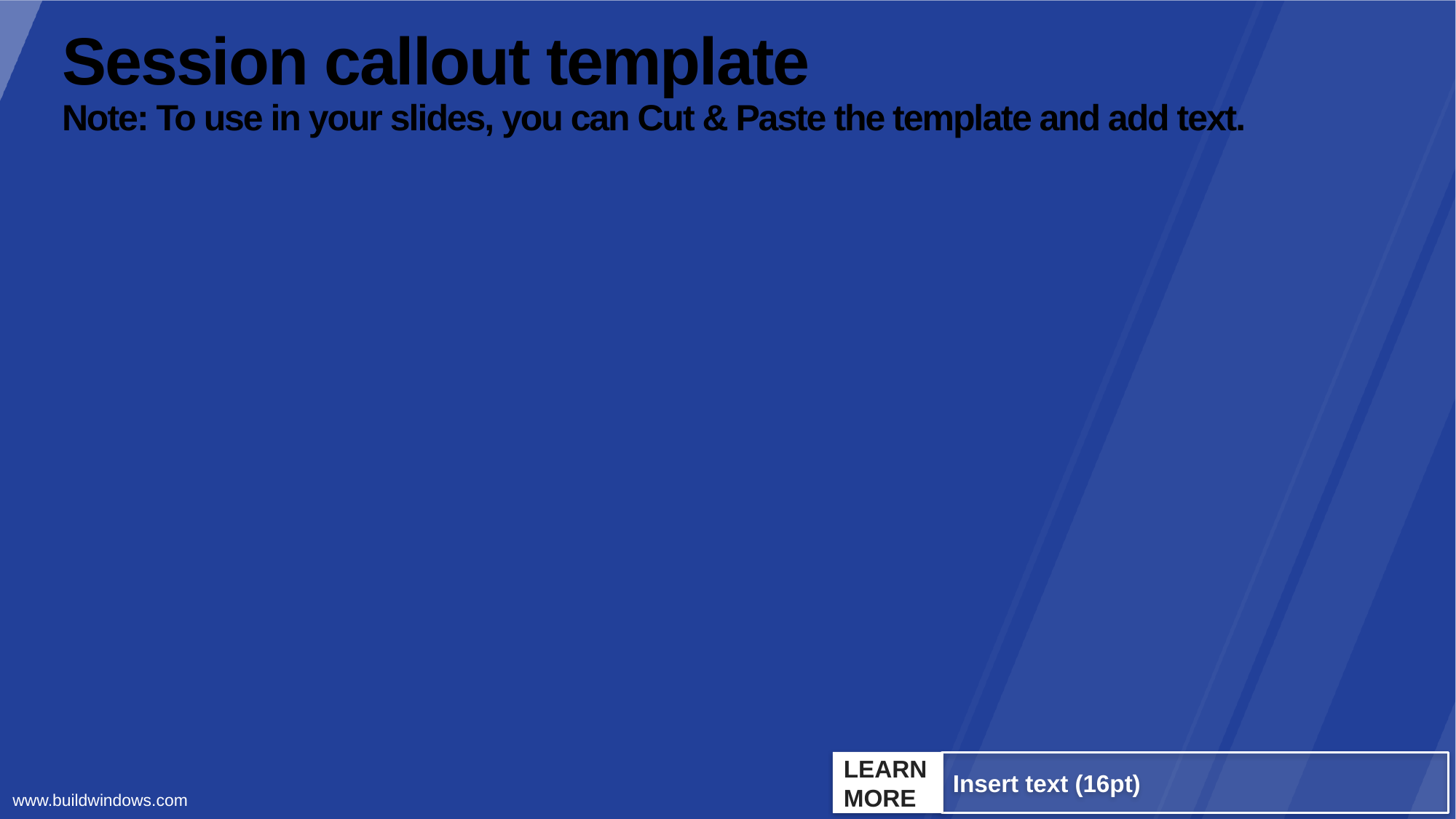

# Session callout template Note: To use in your slides, you can Cut & Paste the template and add text.
LEARN
MORE
Insert text (16pt)